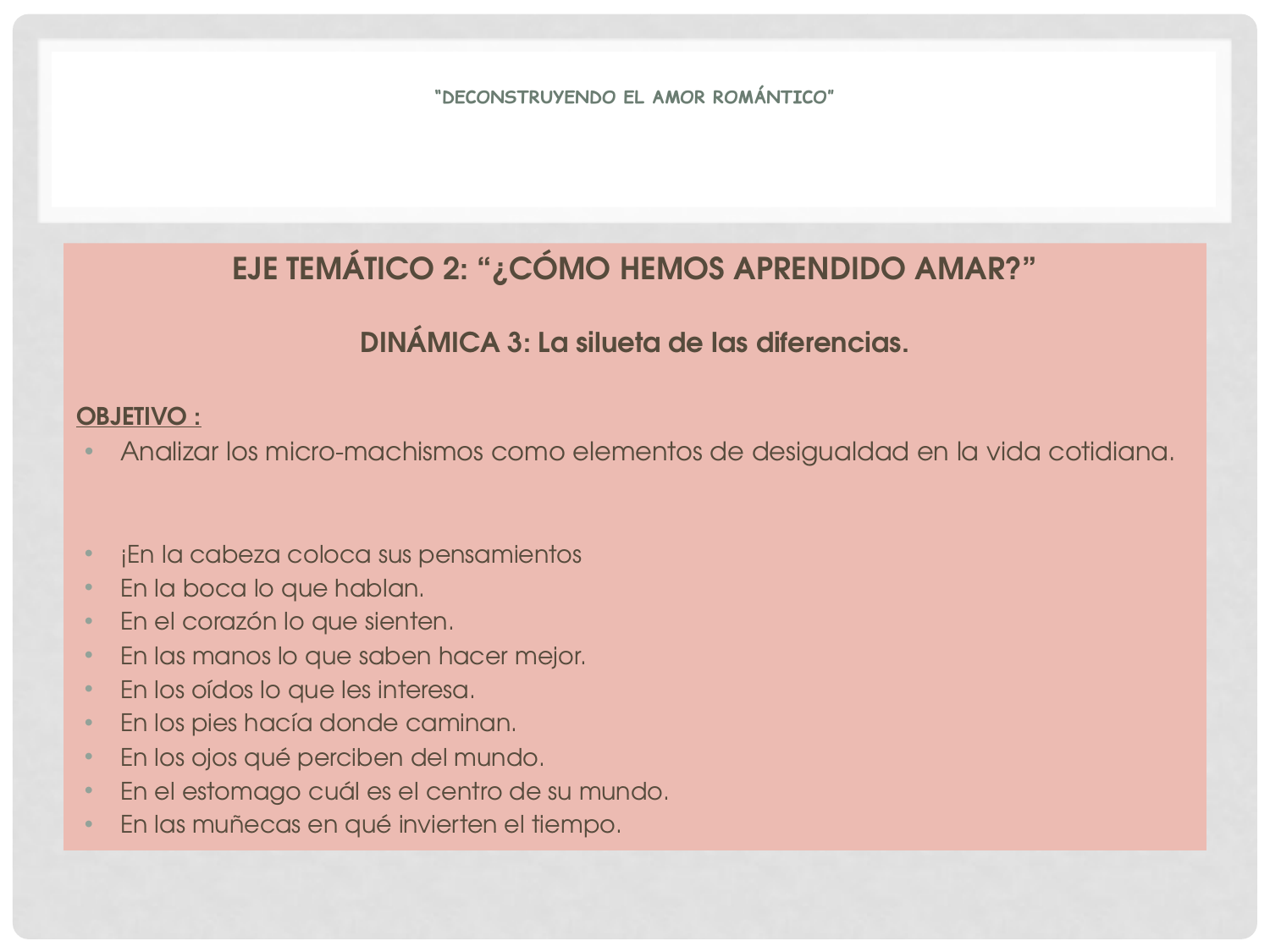

# “deconstruyendo el amor romántico”
EJE TEMÁTICO 2: “¿CÓMO HEMOS APRENDIDO AMAR?”

DINÁMICA 3: La silueta de las diferencias.

OBJETIVO :
Analizar los micro-machismos como elementos de desigualdad en la vida cotidiana.

¡En la cabeza coloca sus pensamientos
En la boca lo que hablan.
En el corazón lo que sienten.
En las manos lo que saben hacer mejor.
En los oídos lo que les interesa.
En los pies hacía donde caminan.
En los ojos qué perciben del mundo.
En el estomago cuál es el centro de su mundo.
En las muñecas en qué invierten el tiempo.